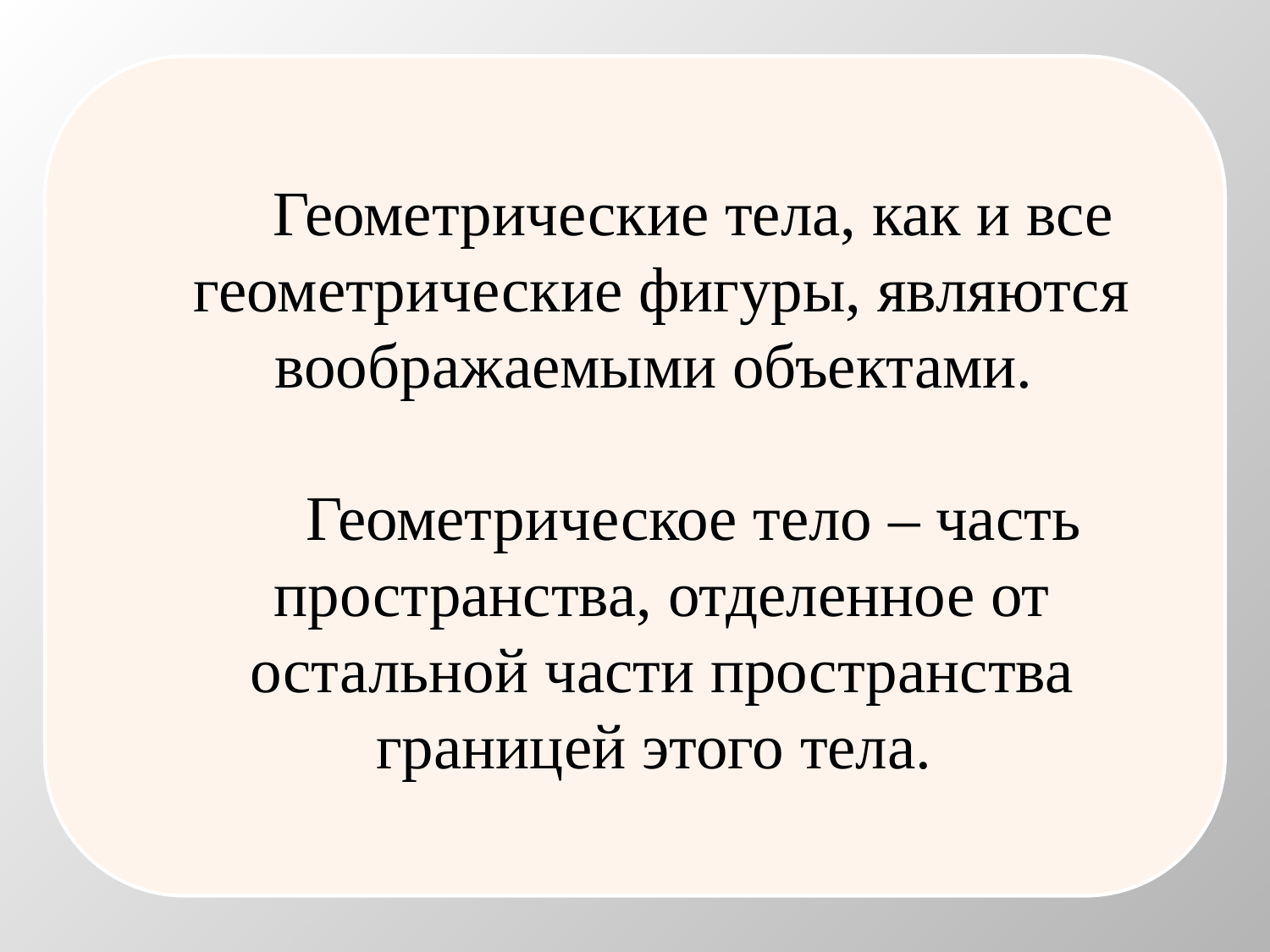

Геометрические тела, как и все геометрические фигуры, являются воображаемыми объектами.

Геометрическое тело – часть пространства, отделенное от остальной части пространства границей этого тела.